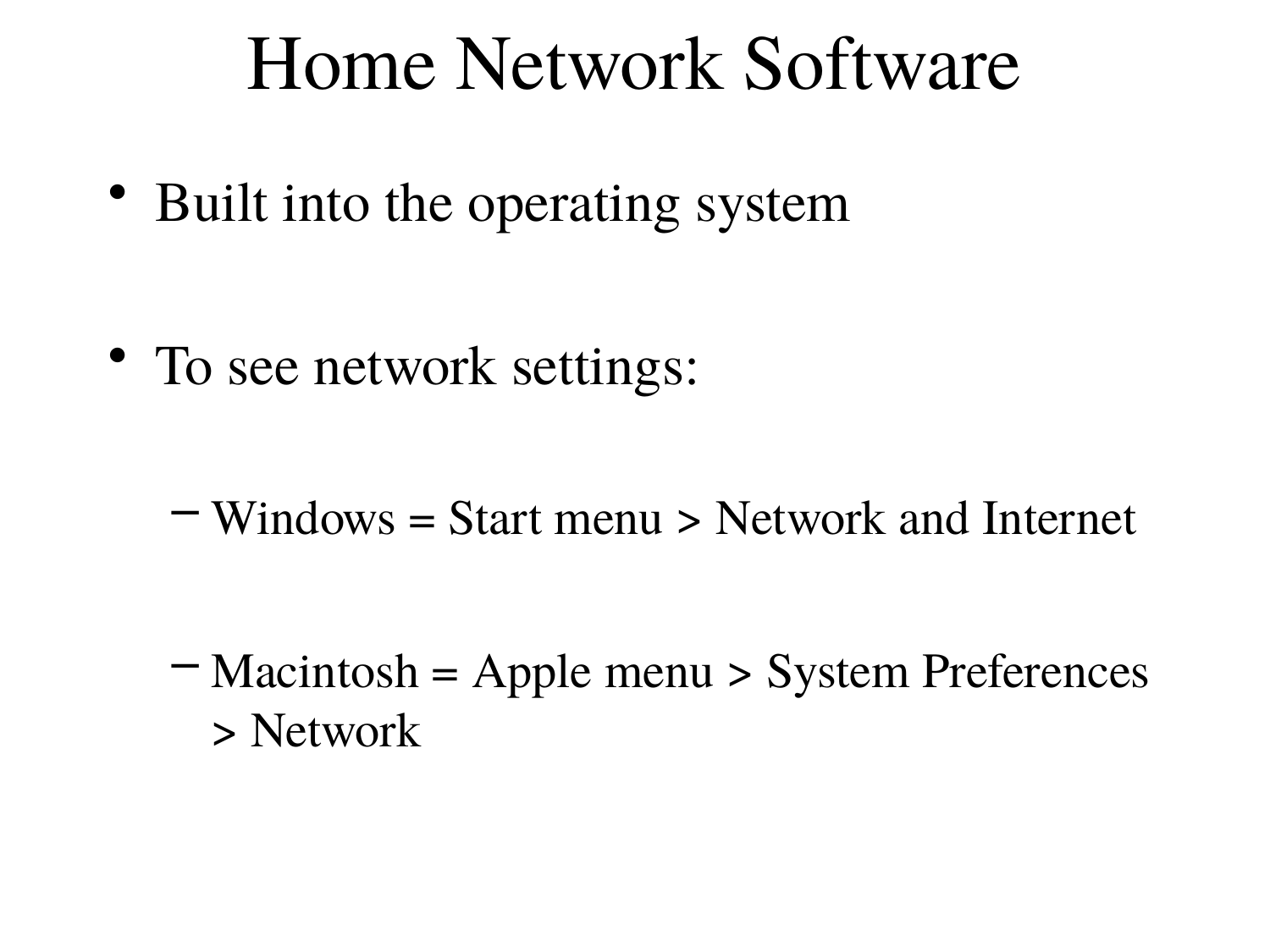

# Home Network Software
Built into the operating system

To see network settings:

Windows = Start menu > Network and Internet

Macintosh = Apple menu > System Preferences > Network